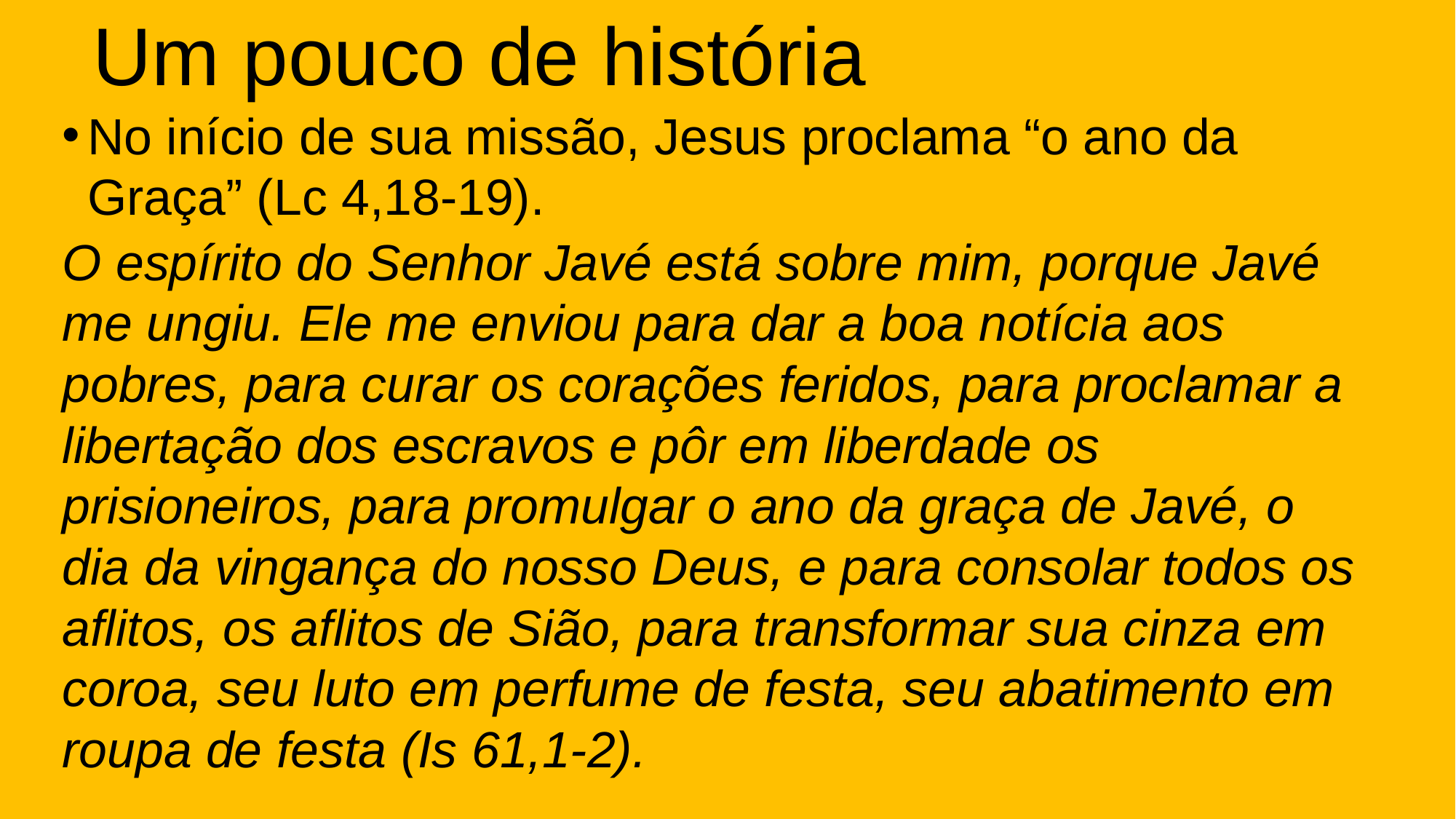

# Um pouco de história
No início de sua missão, Jesus proclama “o ano da Graça” (Lc 4,18-19).
O espírito do Senhor Javé está sobre mim, porque Javé me ungiu. Ele me enviou para dar a boa notícia aos pobres, para curar os corações feridos, para proclamar a libertação dos escravos e pôr em liberdade os prisioneiros, para promulgar o ano da graça de Javé, o dia da vingança do nosso Deus, e para consolar todos os aflitos, os aflitos de Sião, para transformar sua cinza em coroa, seu luto em perfume de festa, seu abatimento em roupa de festa (Is 61,1-2).